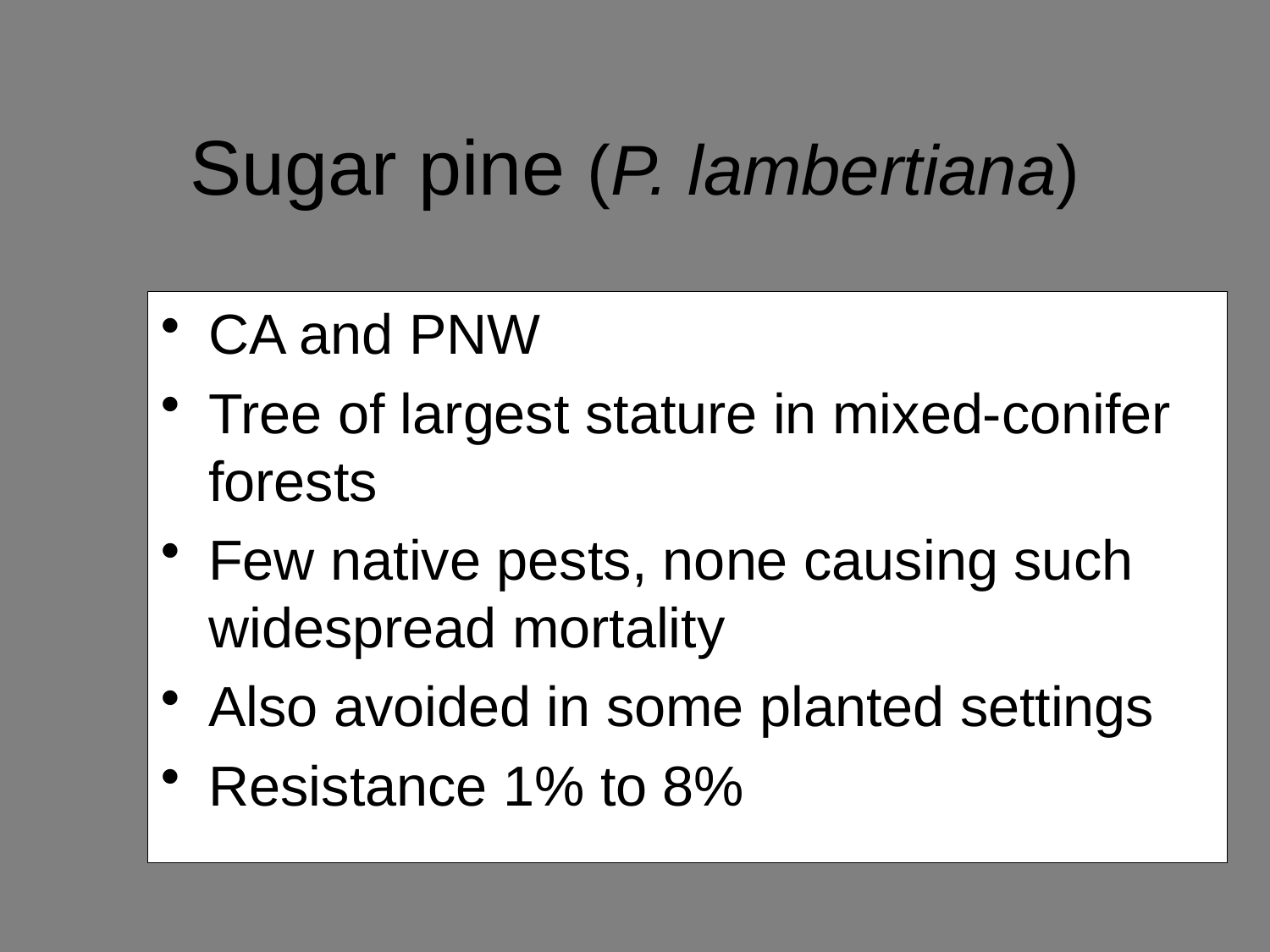

# Sugar pine (P. lambertiana)
CA and PNW
Tree of largest stature in mixed-conifer forests
Few native pests, none causing such widespread mortality
Also avoided in some planted settings
Resistance 1% to 8%